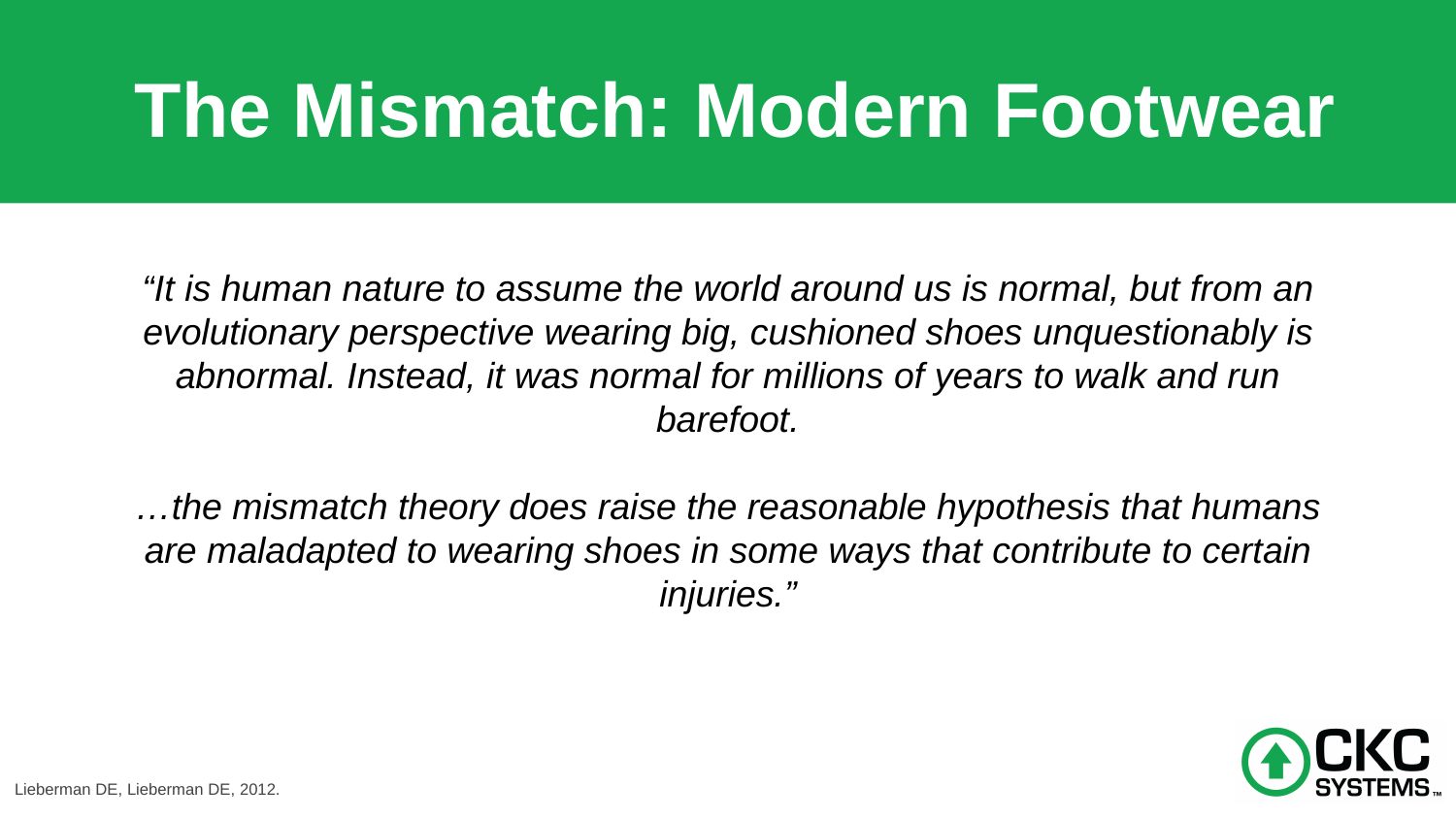

# The Mismatch: Modern Footwear

“It is human nature to assume the world around us is normal, but from an evolutionary perspective wearing big, cushioned shoes unquestionably is abnormal. Instead, it was normal for millions of years to walk and run barefoot.

…the mismatch theory does raise the reasonable hypothesis that humans are maladapted to wearing shoes in some ways that contribute to certain injuries.”

Lieberman DE, Lieberman DE, 2012.